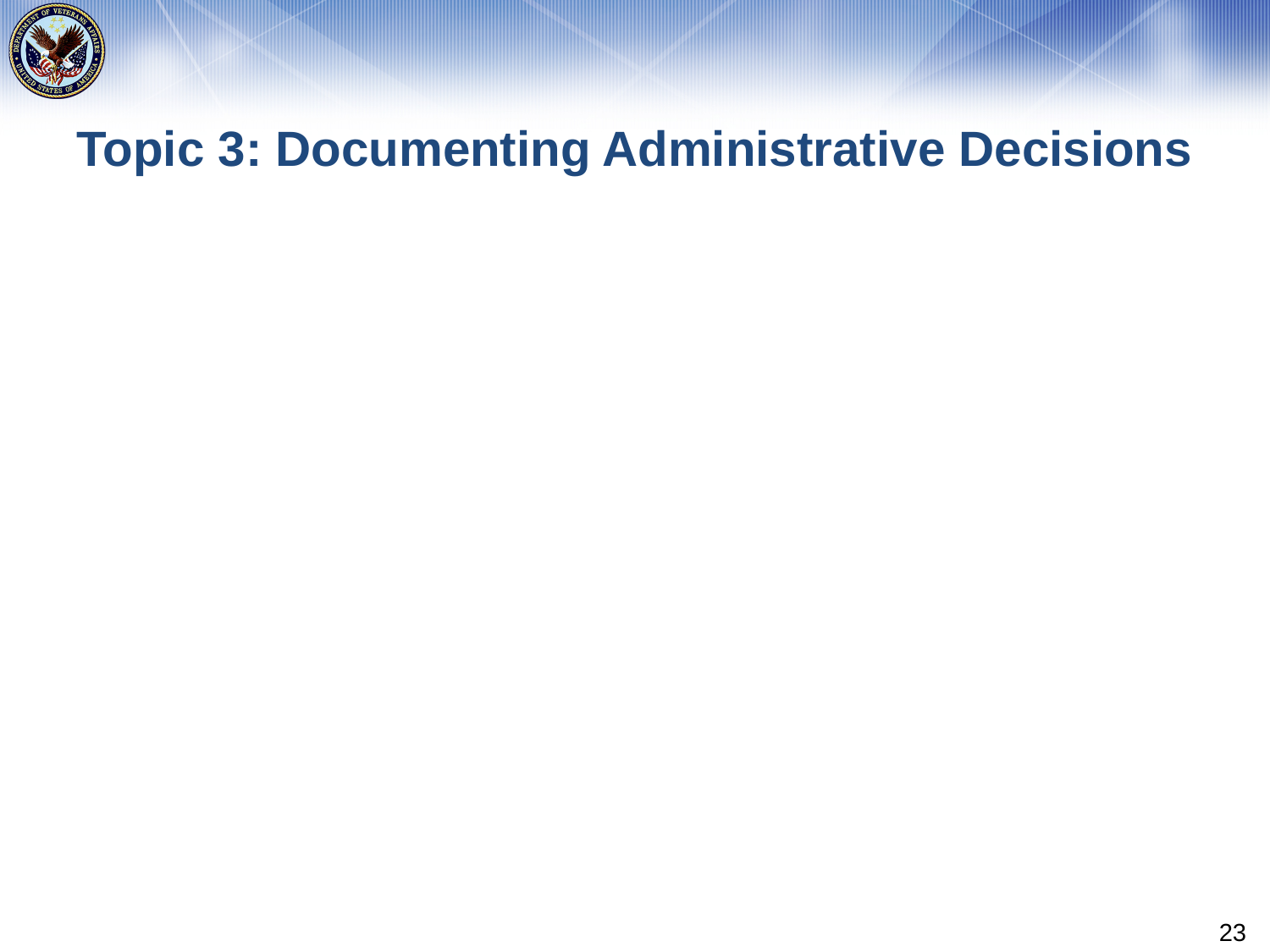

# Topic 3: Documenting Administrative Decisions

23